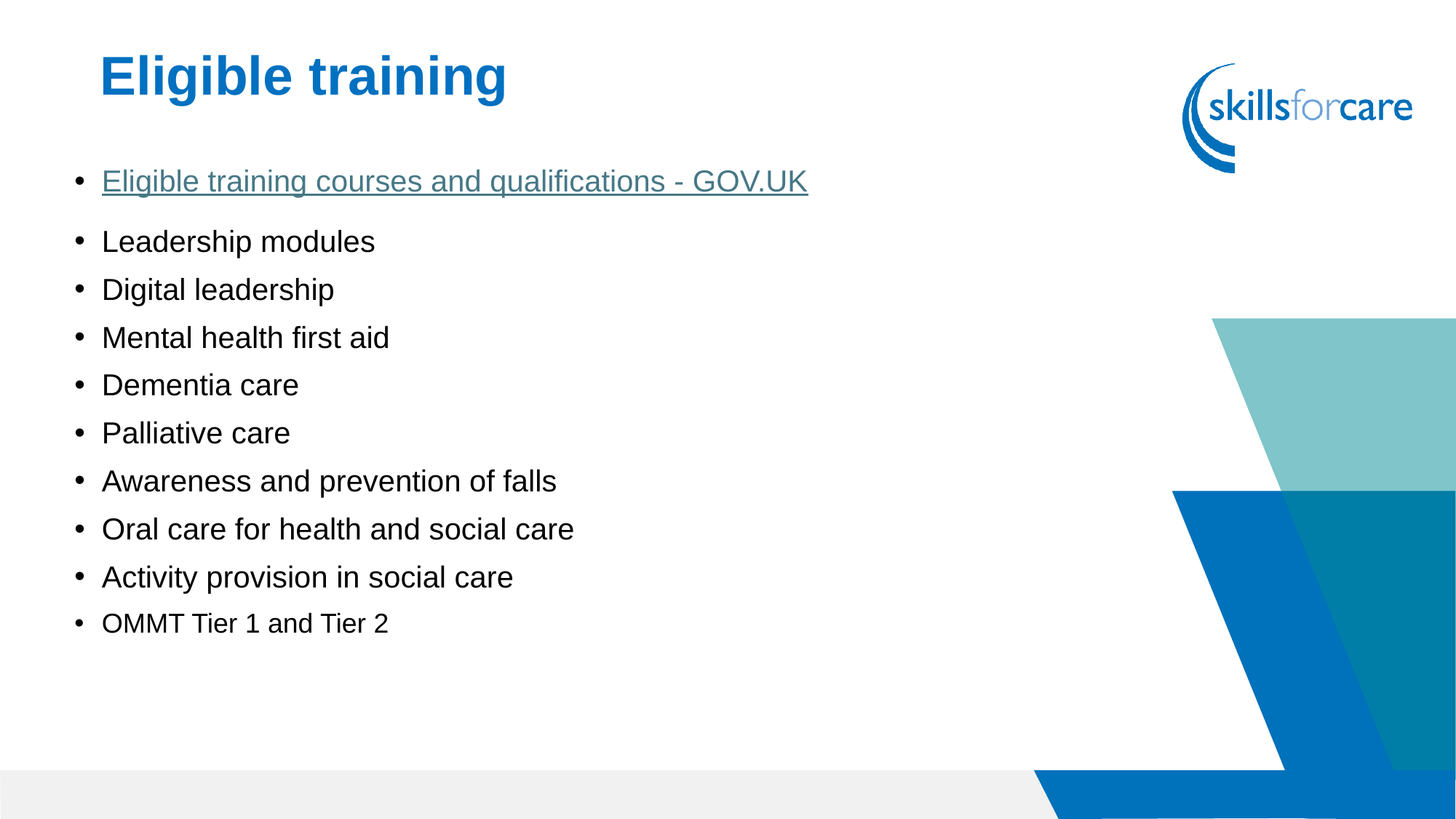

Eligible training
Eligible training courses and qualifications - GOV.UK
Leadership modules
Digital leadership
Mental health first aid
Dementia care
Palliative care
Awareness and prevention of falls
Oral care for health and social care
Activity provision in social care
OMMT Tier 1 and Tier 2